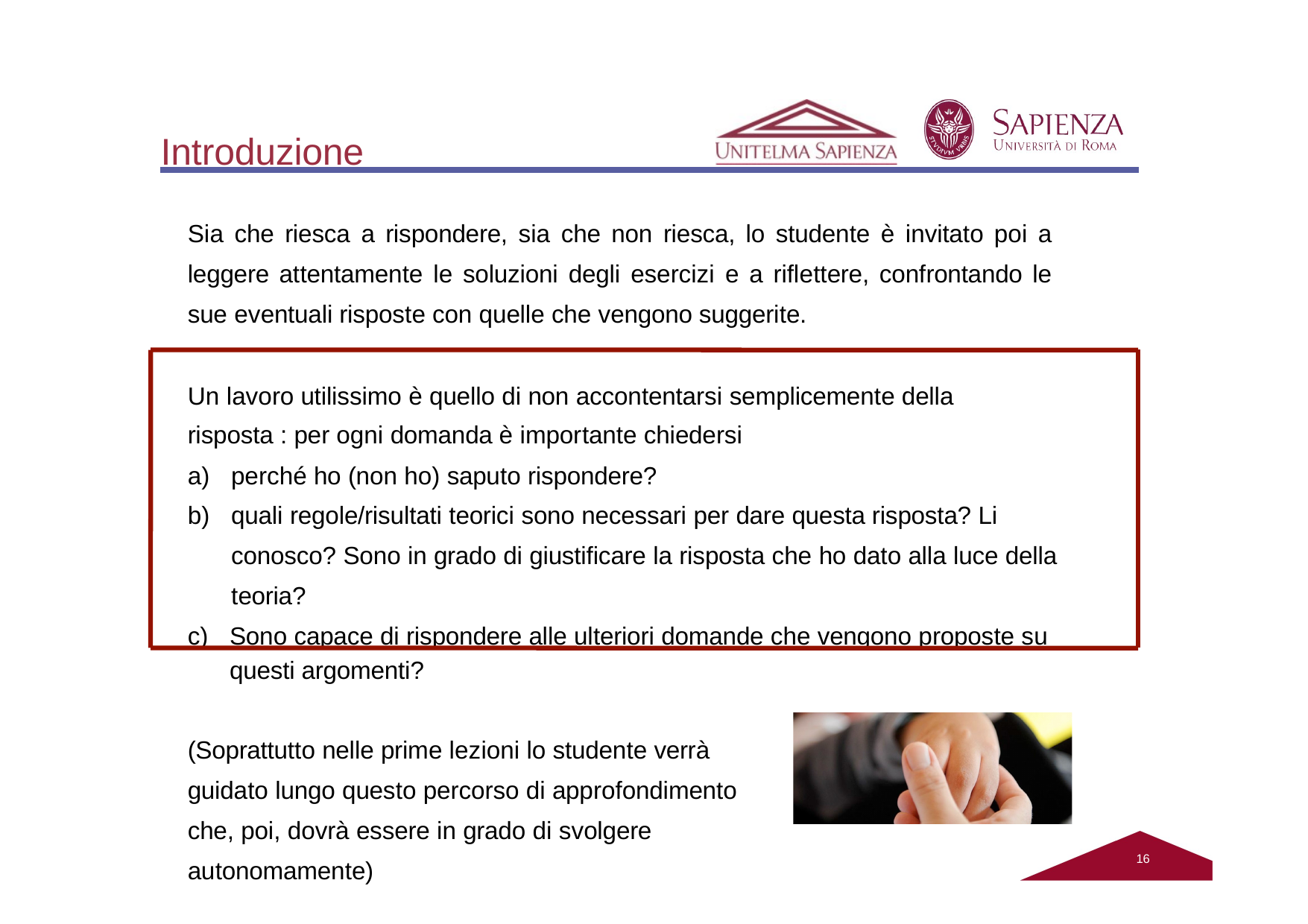

# Introduzione
Sia che riesca a rispondere, sia che non riesca, lo studente è invitato poi a leggere attentamente le soluzioni degli esercizi e a riflettere, confrontando le sue eventuali risposte con quelle che vengono suggerite.

Un lavoro utilissimo è quello di non accontentarsi semplicemente della risposta : per ogni domanda è importante chiedersi
perché ho (non ho) saputo rispondere?
quali regole/risultati teorici sono necessari per dare questa risposta? Li conosco? Sono in grado di giustificare la risposta che ho dato alla luce della teoria?
Sono capace di rispondere alle ulteriori domande che vengono proposte su questi argomenti?

(Soprattutto nelle prime lezioni lo studente verrà guidato lungo questo percorso di approfondimento che, poi, dovrà essere in grado di svolgere autonomamente)

16